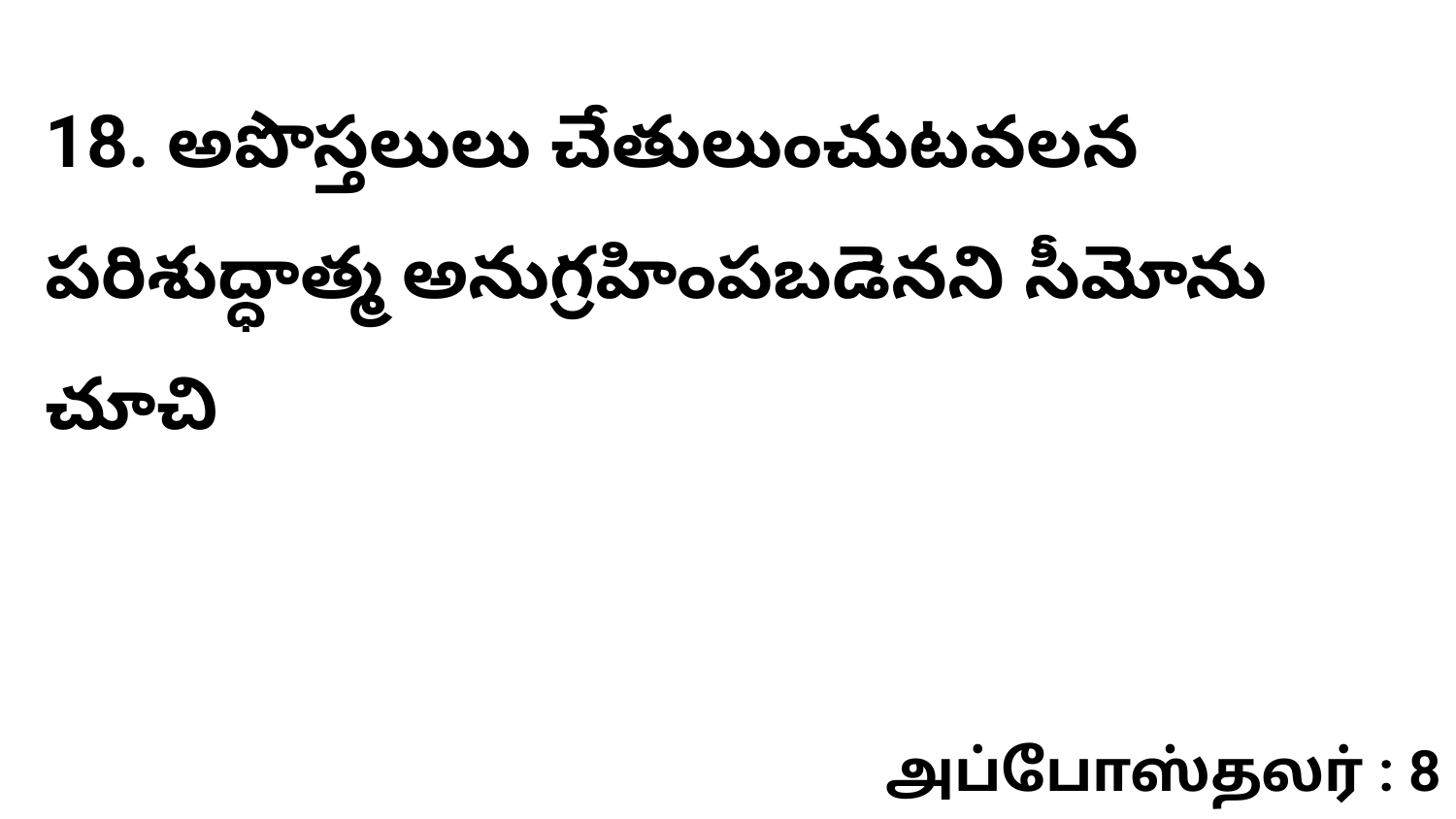

18. అపొస్తలులు చేతులుంచుటవలన పరిశుద్ధాత్మ అనుగ్రహింపబడెనని సీమోను చూచి
அப்போஸ்தலர் : 8